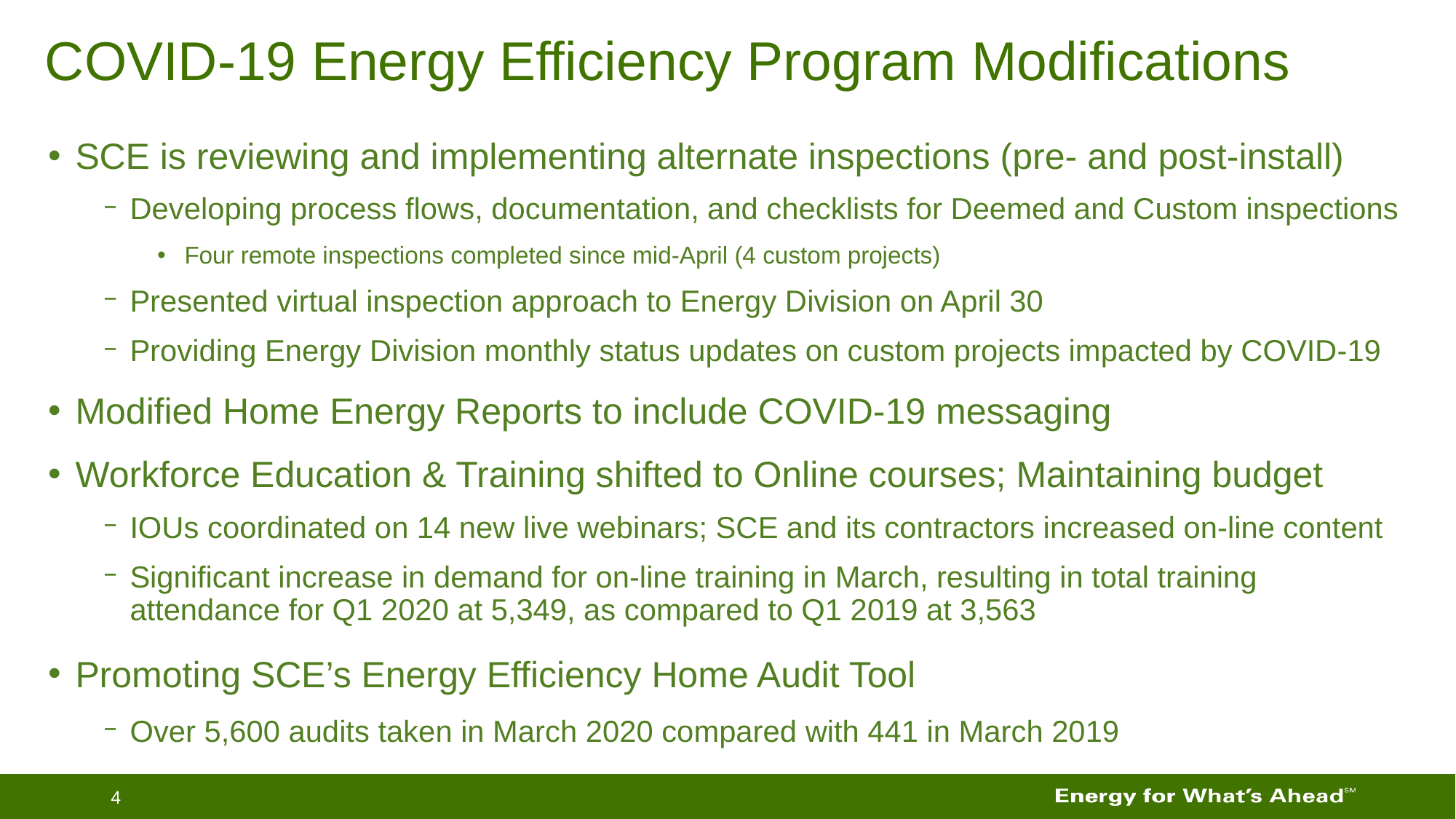

COVID-19 Energy Efficiency Program Modifications
SCE is reviewing and implementing alternate inspections (pre- and post-install)
Developing process flows, documentation, and checklists for Deemed and Custom inspections
Four remote inspections completed since mid-April (4 custom projects)
Presented virtual inspection approach to Energy Division on April 30
Providing Energy Division monthly status updates on custom projects impacted by COVID-19
Modified Home Energy Reports to include COVID-19 messaging
Workforce Education & Training shifted to Online courses; Maintaining budget
IOUs coordinated on 14 new live webinars; SCE and its contractors increased on-line content
Significant increase in demand for on-line training in March, resulting in total training attendance for Q1 2020 at 5,349, as compared to Q1 2019 at 3,563
Promoting SCE’s Energy Efficiency Home Audit Tool
Over 5,600 audits taken in March 2020 compared with 441 in March 2019

4